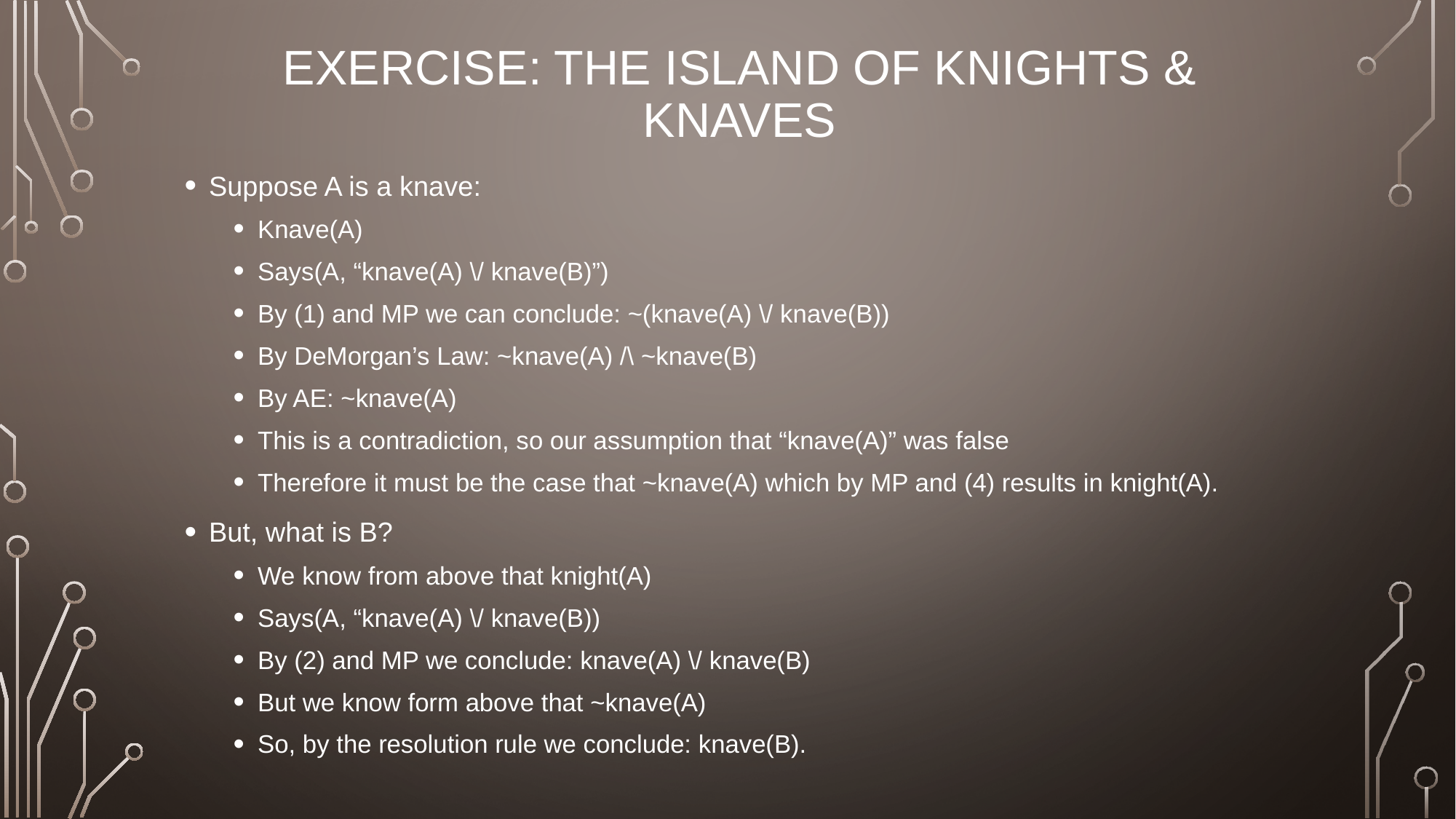

# Exercise: The Island of Knights & Knaves
Suppose A is a knave:
Knave(A)
Says(A, “knave(A) \/ knave(B)”)
By (1) and MP we can conclude: ~(knave(A) \/ knave(B))
By DeMorgan’s Law: ~knave(A) /\ ~knave(B)
By AE: ~knave(A)
This is a contradiction, so our assumption that “knave(A)” was false
Therefore it must be the case that ~knave(A) which by MP and (4) results in knight(A).
But, what is B?
We know from above that knight(A)
Says(A, “knave(A) \/ knave(B))
By (2) and MP we conclude: knave(A) \/ knave(B)
But we know form above that ~knave(A)
So, by the resolution rule we conclude: knave(B).